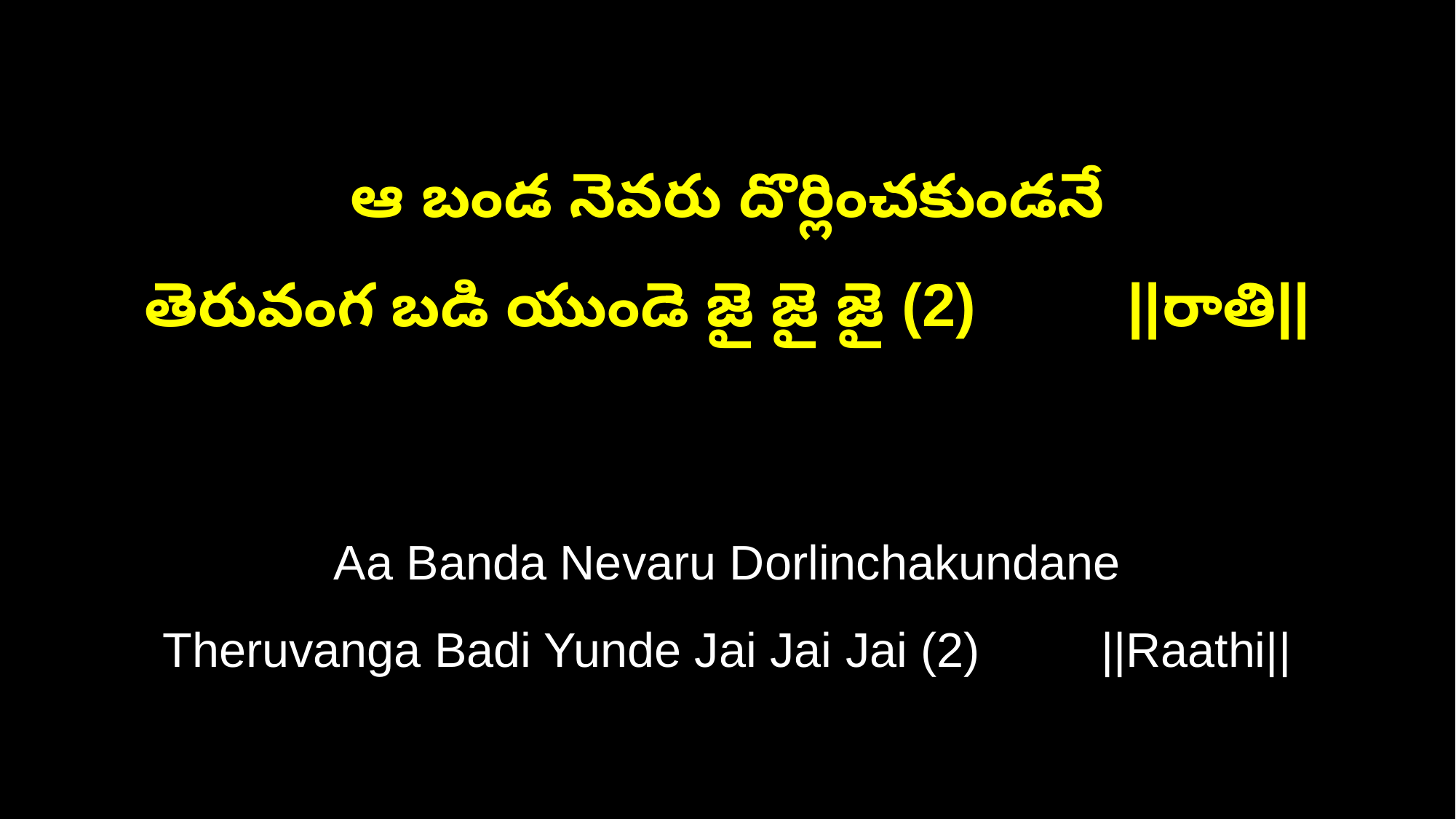

ఆ బండ నెవరు దొర్లించకుండనే
తెరువంగ బడి యుండె జై జై జై (2)         ||రాతి||
Aa Banda Nevaru Dorlinchakundane
Theruvanga Badi Yunde Jai Jai Jai (2)         ||Raathi||